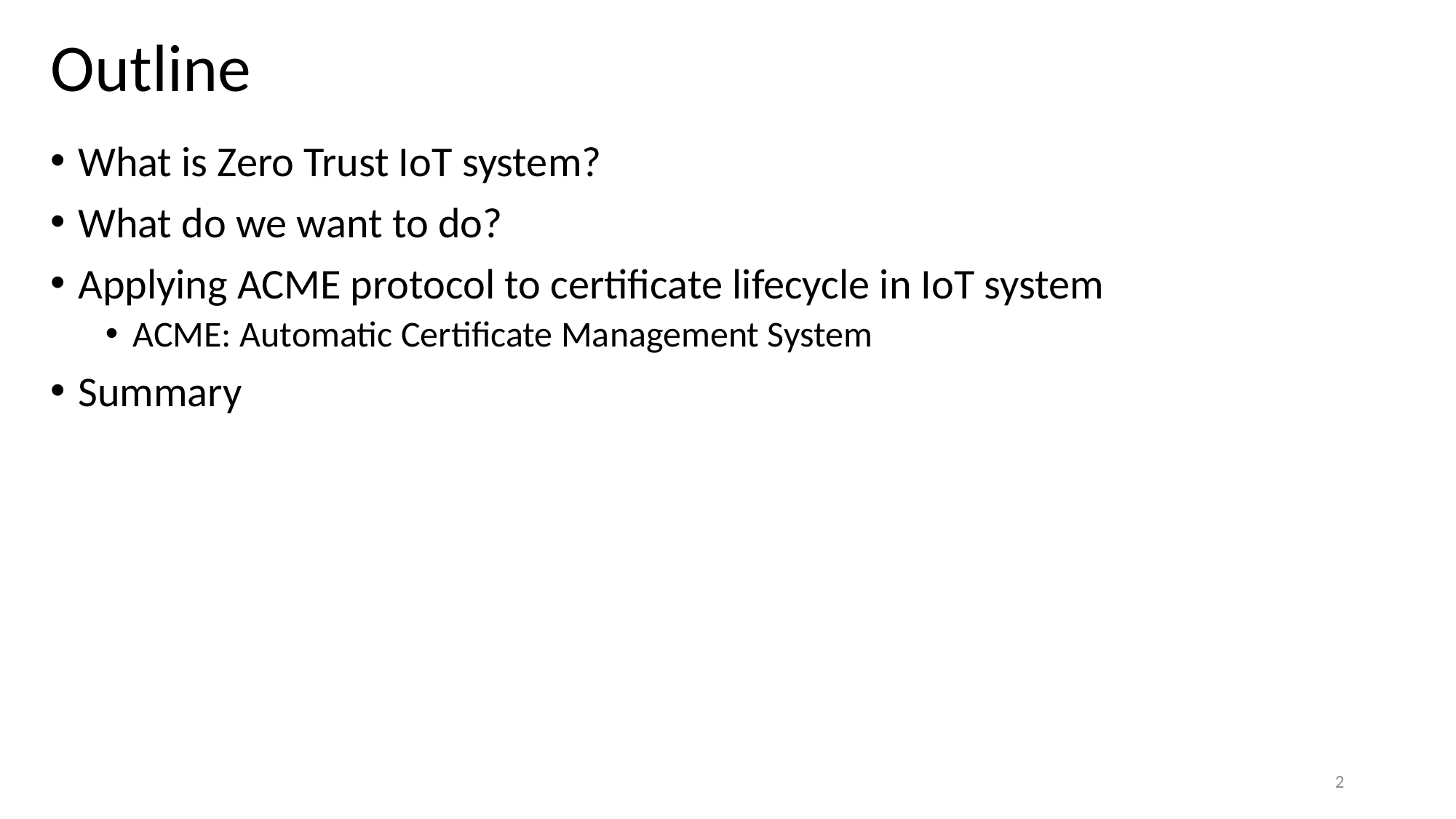

# Outline
What is Zero Trust IoT system?
What do we want to do?
Applying ACME protocol to certificate lifecycle in IoT system
ACME: Automatic Certificate Management System
Summary
2